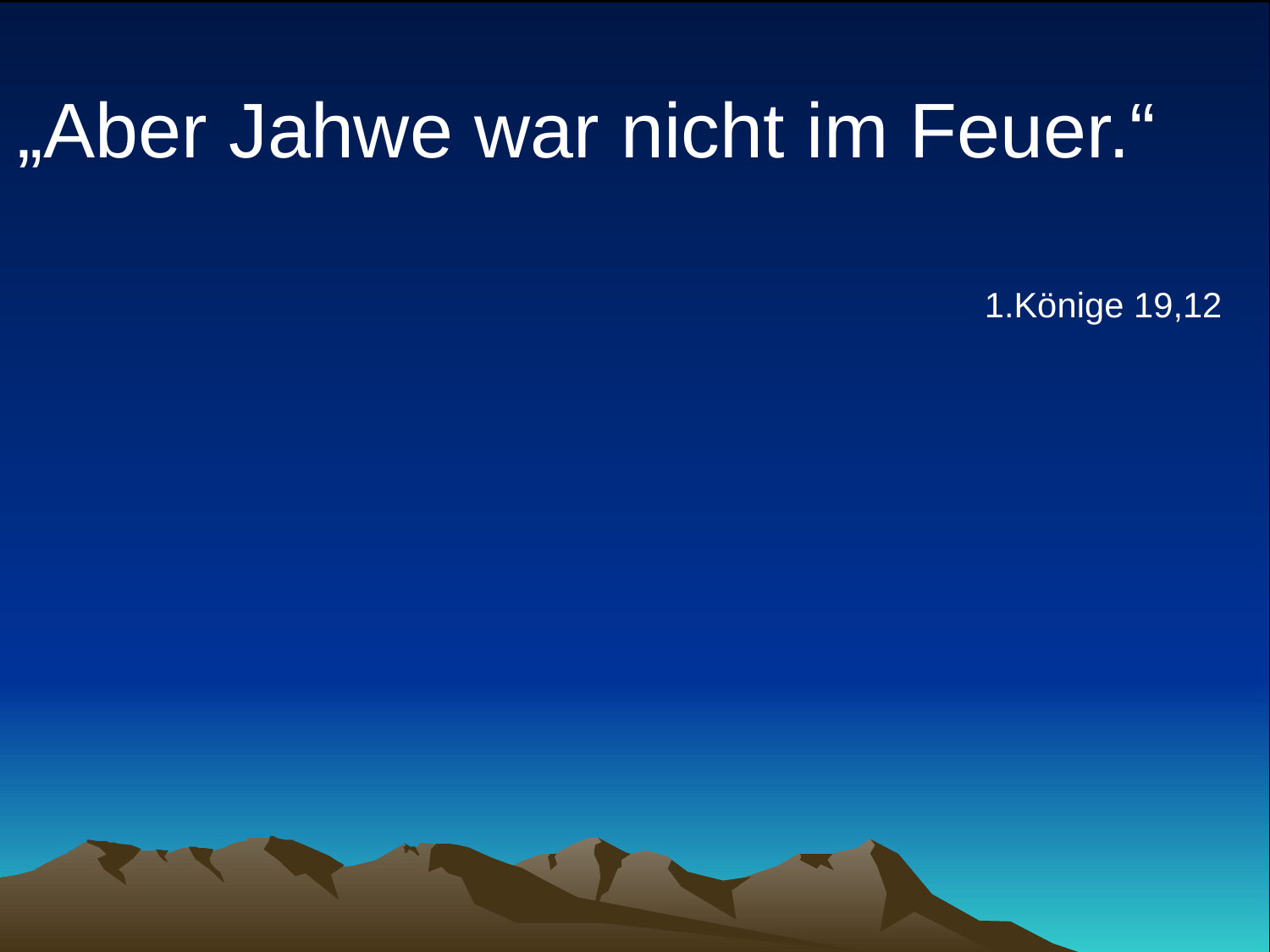

# „Aber Jahwe war nicht im Feuer.“
1.Könige 19,12